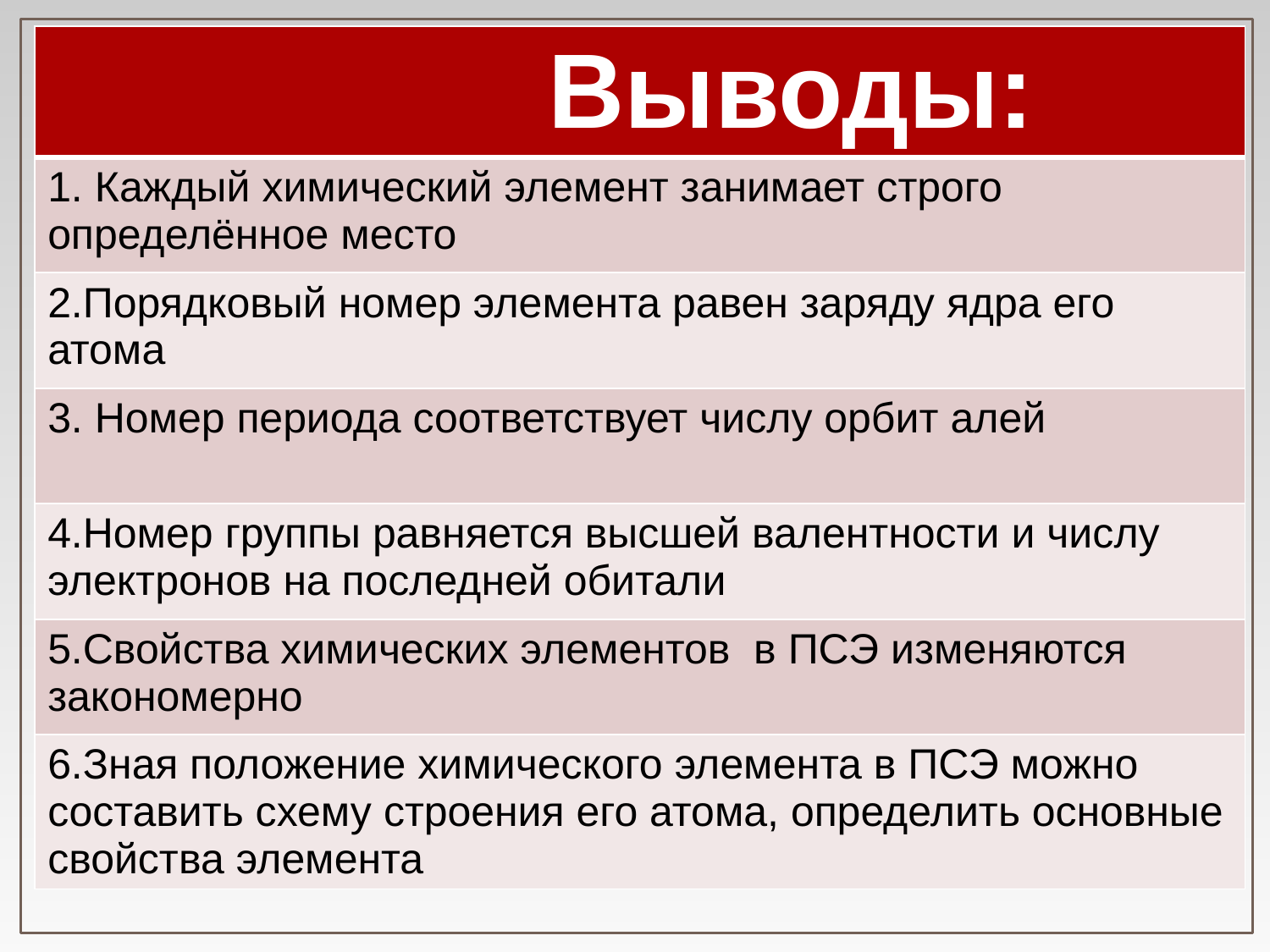

| Выводы: |
| --- |
| 1. Каждый химический элемент занимает строго определённое место |
| 2.Порядковый номер элемента равен заряду ядра его атома |
| 3. Номер периода соответствует числу орбит алей |
| 4.Номер группы равняется высшей валентности и числу электронов на последней обитали |
| 5.Свойства химических элементов в ПСЭ изменяются закономерно |
| 6.Зная положение химического элемента в ПСЭ можно составить схему строения его атома, определить основные свойства элемента |